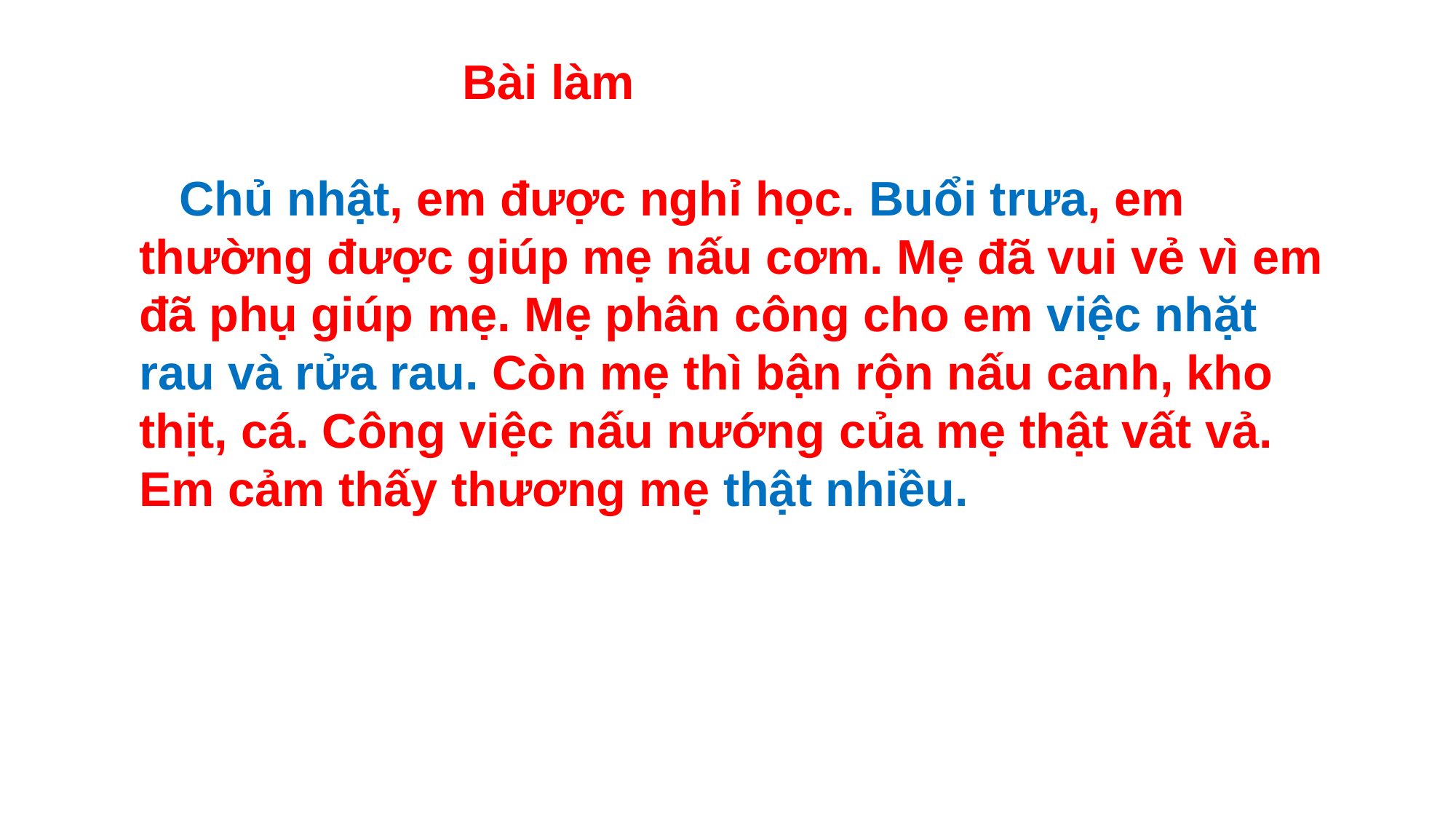

Bài làm

   Chủ nhật, em được nghỉ học. Buổi trưa, em thường được giúp mẹ nấu cơm. Mẹ đã vui vẻ vì em đã phụ giúp mẹ. Mẹ phân công cho em việc nhặt rau và rửa rau. Còn mẹ thì bận rộn nấu canh, kho thịt, cá. Công việc nấu nướng của mẹ thật vất vả.  Em cảm thấy thương mẹ thật nhiều.